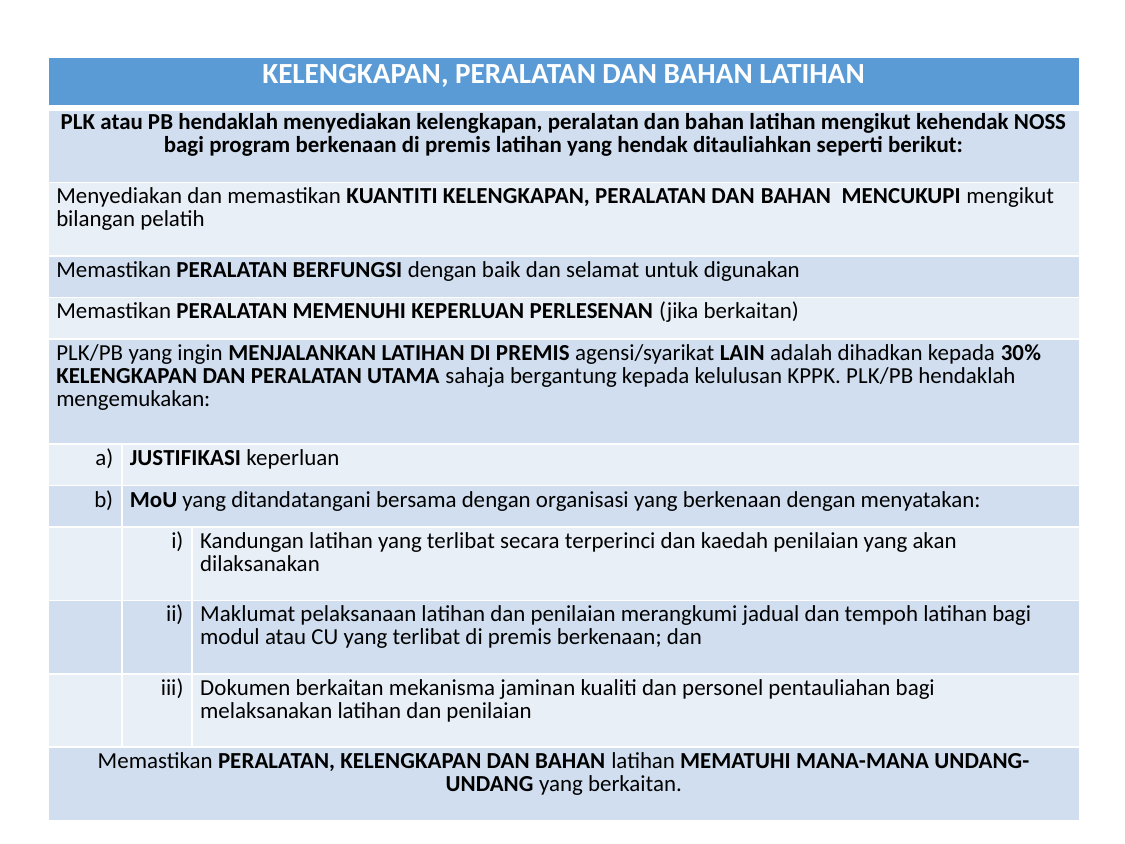

| KELENGKAPAN, PERALATAN DAN BAHAN LATIHAN |  |  |
| --- | --- | --- |
| PLK atau PB hendaklah menyediakan kelengkapan, peralatan dan bahan latihan mengikut kehendak NOSS bagi program berkenaan di premis latihan yang hendak ditauliahkan seperti berikut: |  |  |
| Menyediakan dan memastikan KUANTITI KELENGKAPAN, PERALATAN DAN BAHAN MENCUKUPI mengikut bilangan pelatih |  |  |
| Memastikan PERALATAN BERFUNGSI dengan baik dan selamat untuk digunakan |  |  |
| Memastikan PERALATAN MEMENUHI KEPERLUAN PERLESENAN (jika berkaitan) |  |  |
| PLK/PB yang ingin MENJALANKAN LATIHAN DI PREMIS agensi/syarikat LAIN adalah dihadkan kepada 30% KELENGKAPAN DAN PERALATAN UTAMA sahaja bergantung kepada kelulusan KPPK. PLK/PB hendaklah mengemukakan: |  |  |
| a) | JUSTIFIKASI keperluan |  |
| b) | MoU yang ditandatangani bersama dengan organisasi yang berkenaan dengan menyatakan: |  |
|  | i) | Kandungan latihan yang terlibat secara terperinci dan kaedah penilaian yang akan dilaksanakan |
|  | ii) | Maklumat pelaksanaan latihan dan penilaian merangkumi jadual dan tempoh latihan bagi modul atau CU yang terlibat di premis berkenaan; dan |
|  | iii) | Dokumen berkaitan mekanisma jaminan kualiti dan personel pentauliahan bagi melaksanakan latihan dan penilaian |
| Memastikan PERALATAN, KELENGKAPAN DAN BAHAN latihan MEMATUHI MANA-MANA UNDANG-UNDANG yang berkaitan. |  |  |